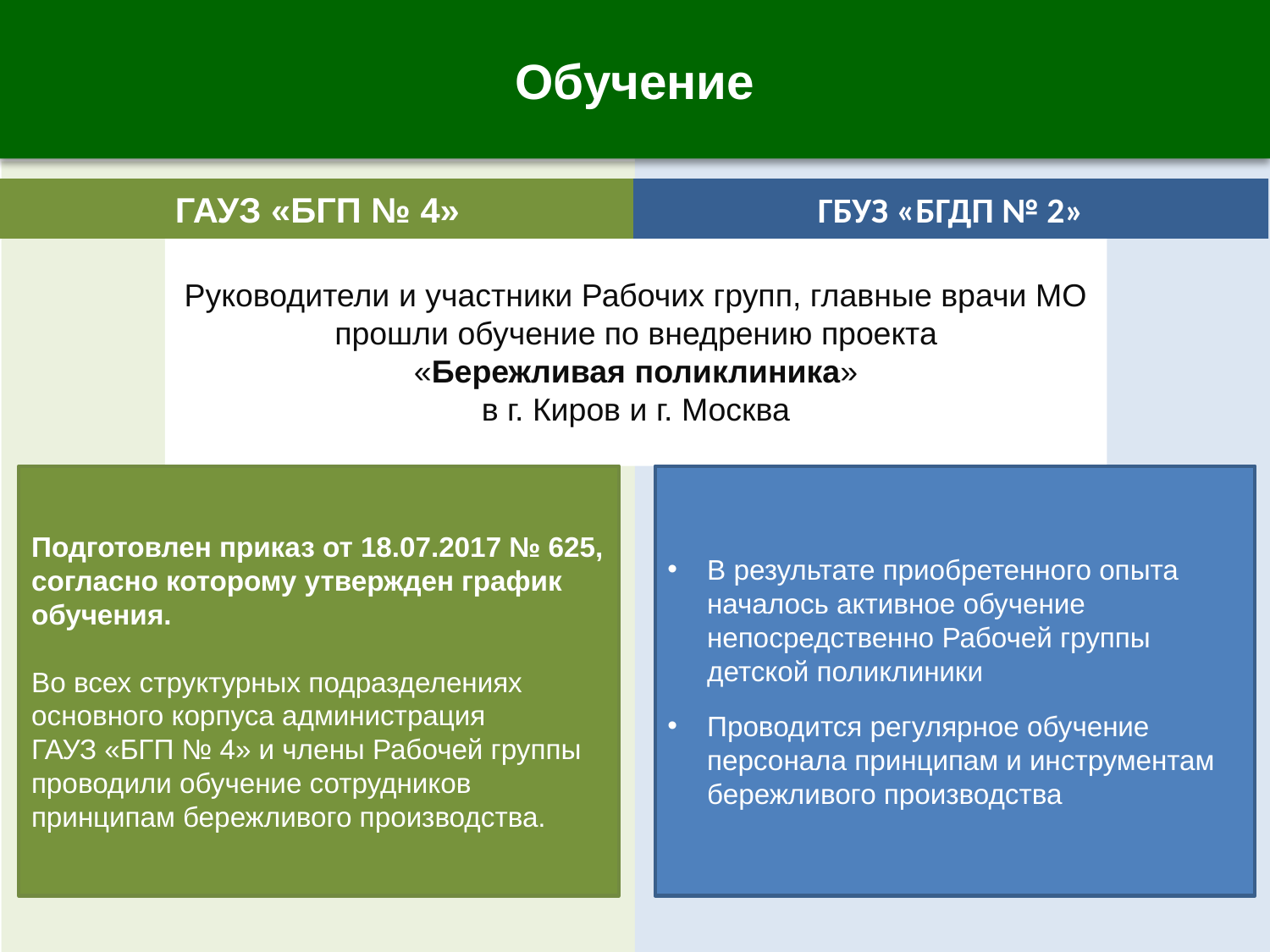

Обучение

ГАУЗ «БГП № 4»
ГБУЗ «БГДП № 2»
Руководители и участники Рабочих групп, главные врачи МО
прошли обучение по внедрению проекта
«Бережливая поликлиника»
в г. Киров и г. Москва
Подготовлен приказ от 18.07.2017 № 625, согласно которому утвержден график обучения.

Во всех структурных подразделениях основного корпуса администрация
ГАУЗ «БГП № 4» и члены Рабочей группы проводили обучение сотрудников принципам бережливого производства.
В результате приобретенного опыта началось активное обучение непосредственно Рабочей группы детской поликлиники
Проводится регулярное обучение персонала принципам и инструментам бережливого производства